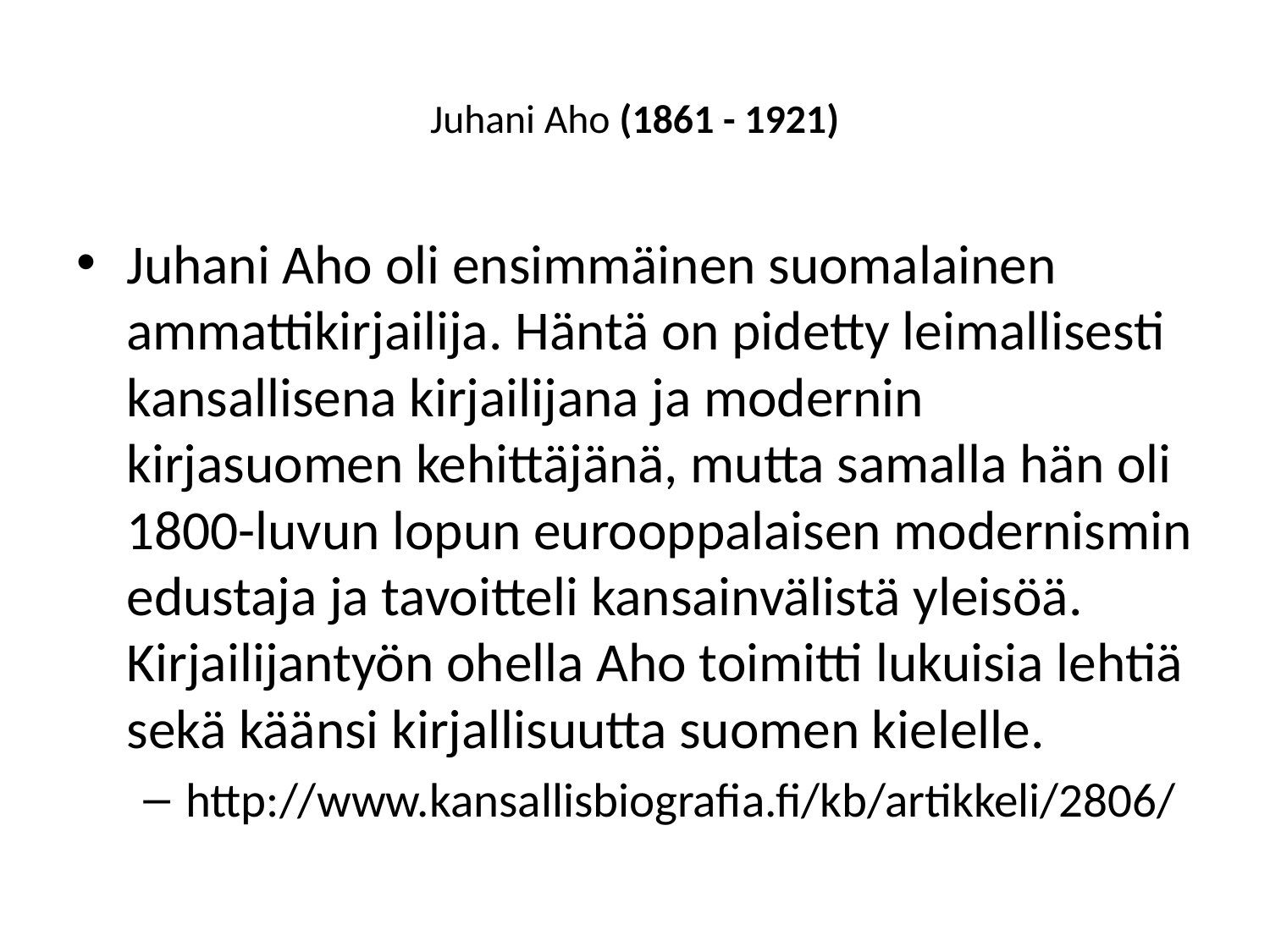

# Juhani Aho (1861 - 1921)
Juhani Aho oli ensimmäinen suomalainen ammattikirjailija. Häntä on pidetty leimallisesti kansallisena kirjailijana ja modernin kirjasuomen kehittäjänä, mutta samalla hän oli 1800-luvun lopun eurooppalaisen modernismin edustaja ja tavoitteli kansainvälistä yleisöä. Kirjailijantyön ohella Aho toimitti lukuisia lehtiä sekä käänsi kirjallisuutta suomen kielelle.
http://www.kansallisbiografia.fi/kb/artikkeli/2806/